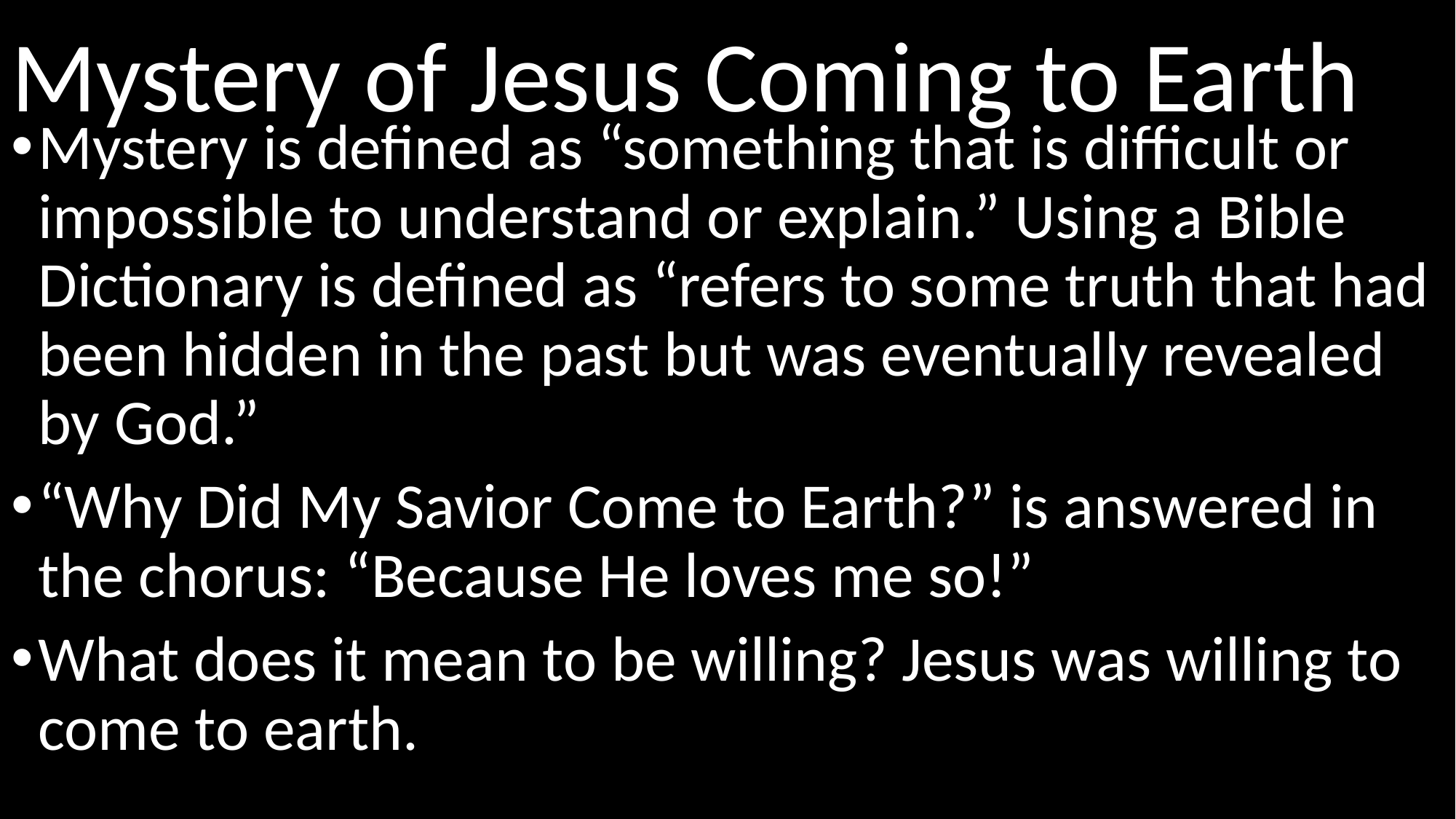

# Mystery of Jesus Coming to Earth
Mystery is defined as “something that is difficult or impossible to understand or explain.” Using a Bible Dictionary is defined as “refers to some truth that had been hidden in the past but was eventually revealed by God.”
“Why Did My Savior Come to Earth?” is answered in the chorus: “Because He loves me so!”
What does it mean to be willing? Jesus was willing to come to earth.